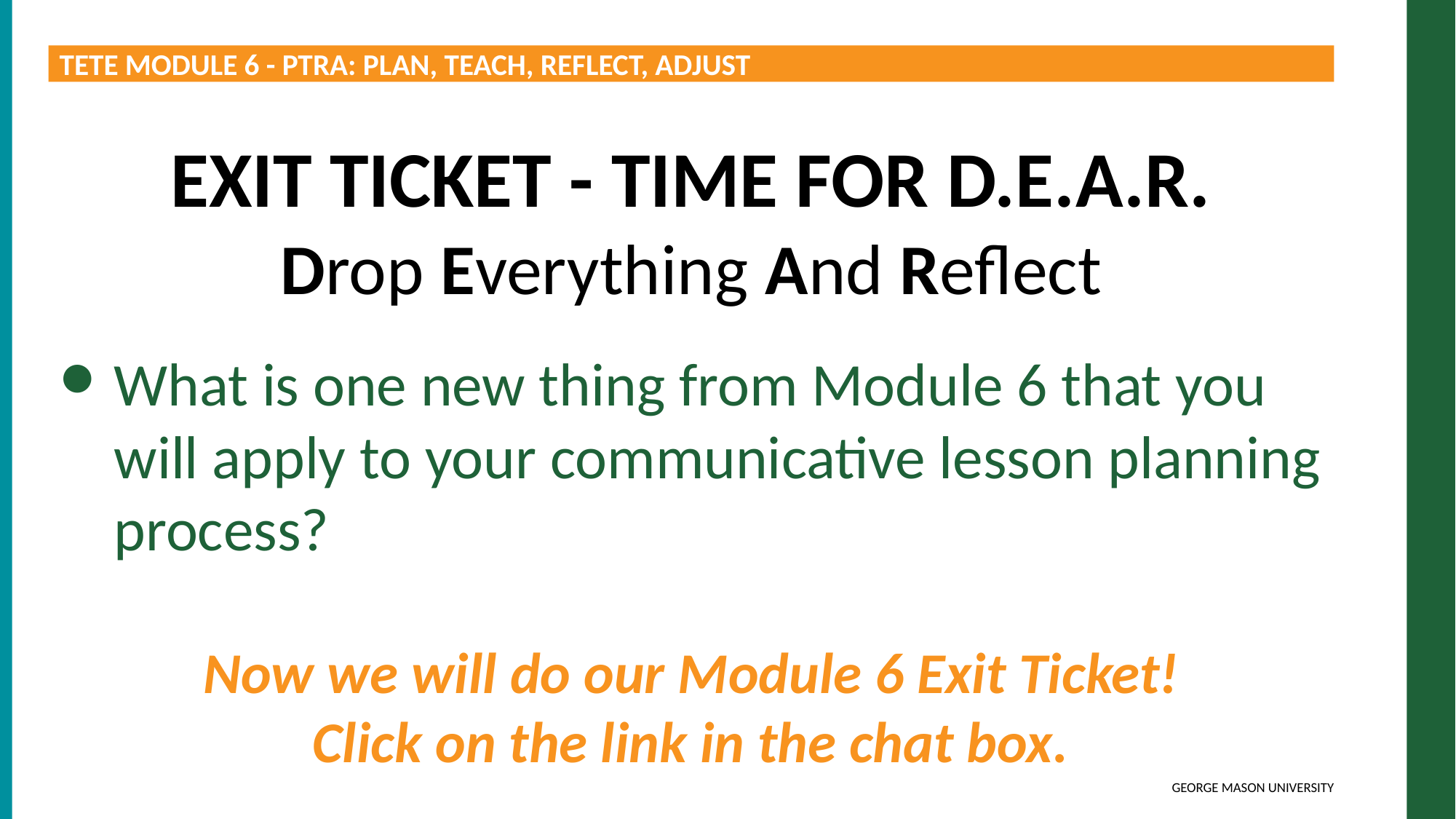

TETE MODULE 6 - PTRA: PLAN, TEACH, REFLECT, ADJUST
EXIT TICKET - TIME FOR D.E.A.R.
Drop Everything And Reflect

What is one new thing from Module 6 that you will apply to your communicative lesson planning process?
Now we will do our Module 6 Exit Ticket!
Click on the link in the chat box.